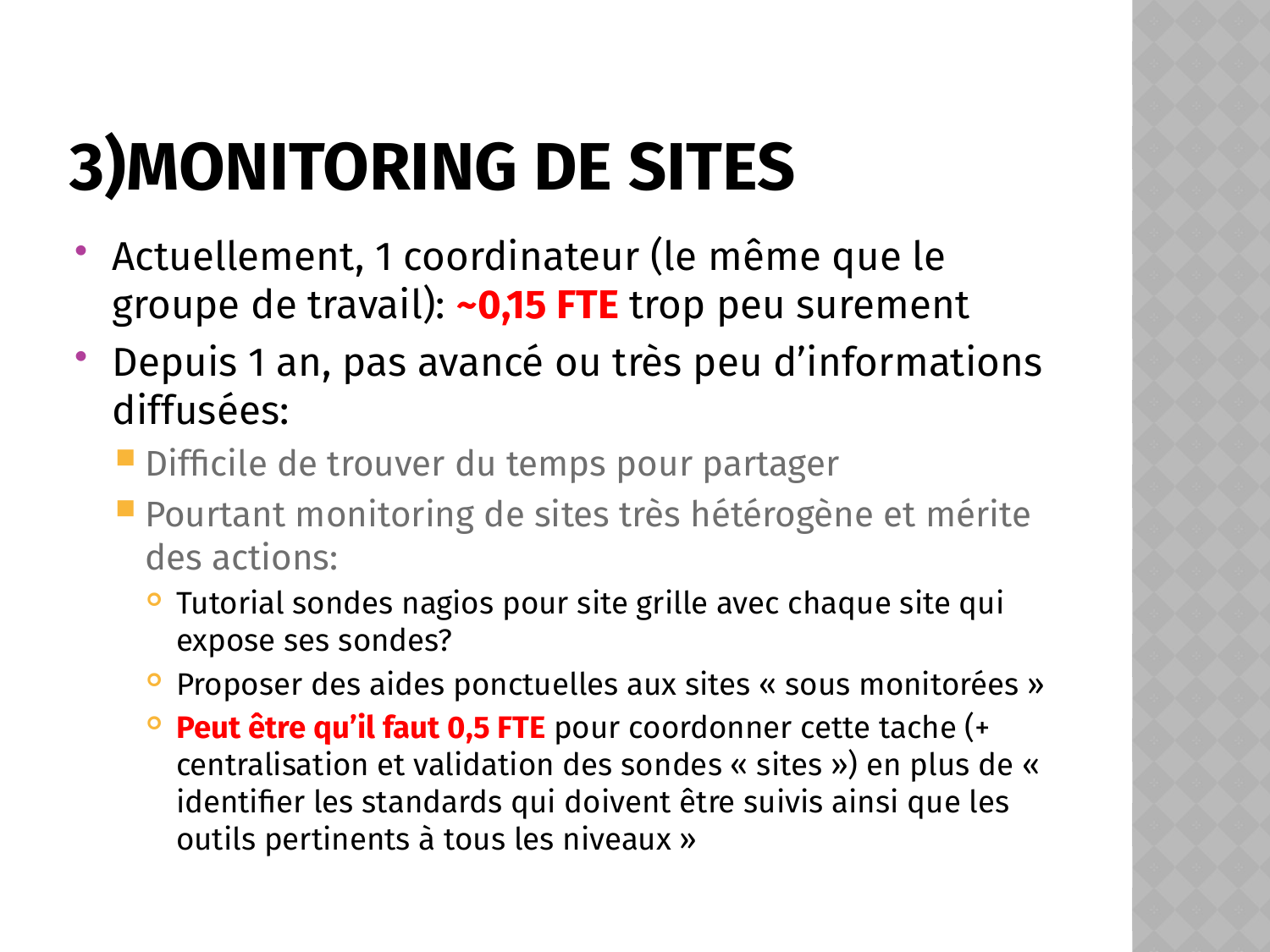

# 3)Monitoring de sites
Actuellement, 1 coordinateur (le même que le groupe de travail): ~0,15 FTE trop peu surement
Depuis 1 an, pas avancé ou très peu d’informations diffusées:
Difficile de trouver du temps pour partager
Pourtant monitoring de sites très hétérogène et mérite des actions:
Tutorial sondes nagios pour site grille avec chaque site qui expose ses sondes?
Proposer des aides ponctuelles aux sites « sous monitorées »
Peut être qu’il faut 0,5 FTE pour coordonner cette tache (+ centralisation et validation des sondes « sites ») en plus de «  identifier les standards qui doivent être suivis ainsi que les outils pertinents à tous les niveaux »